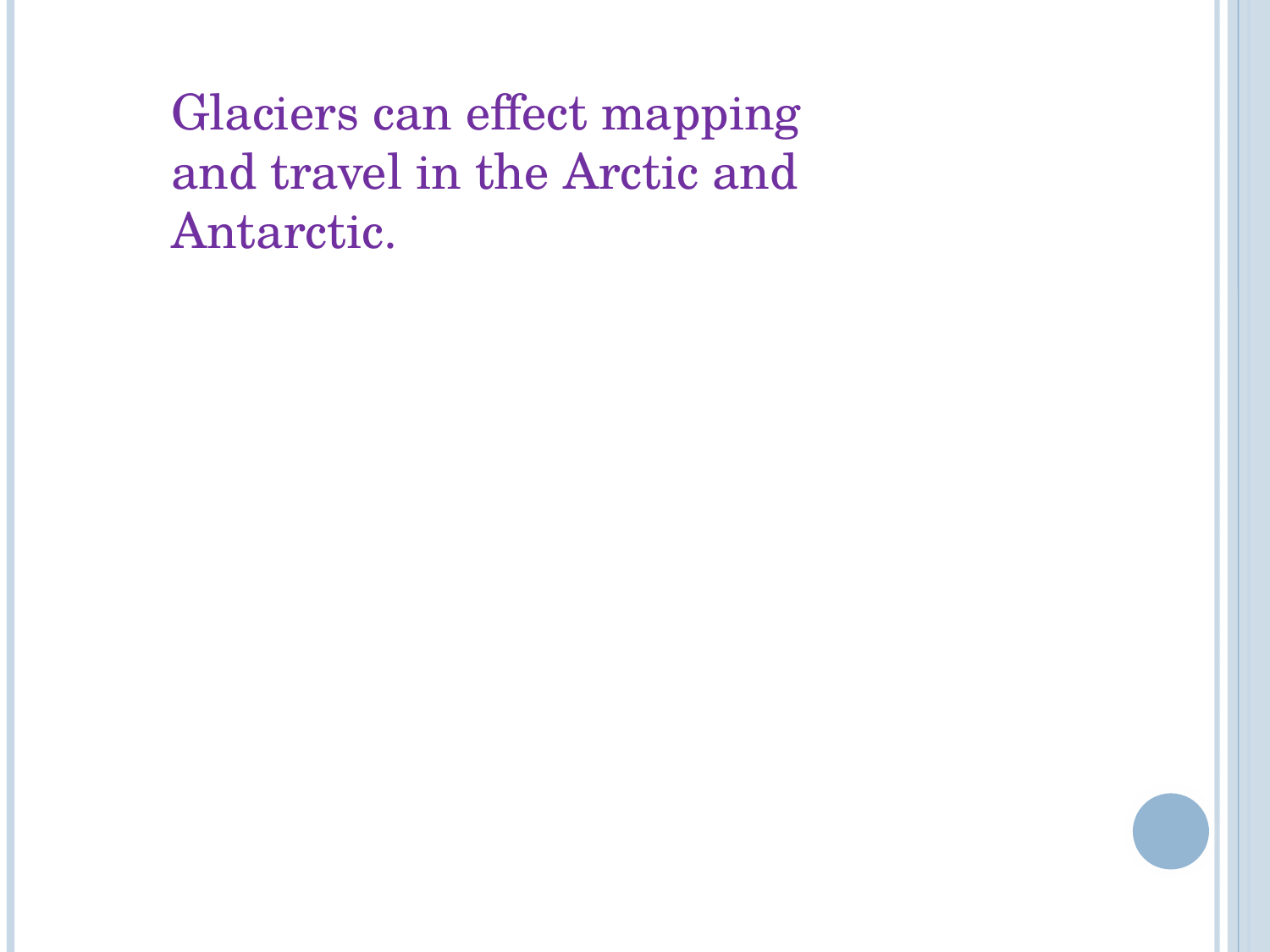

Glaciers can effect mapping and travel in the Arctic and Antarctic.